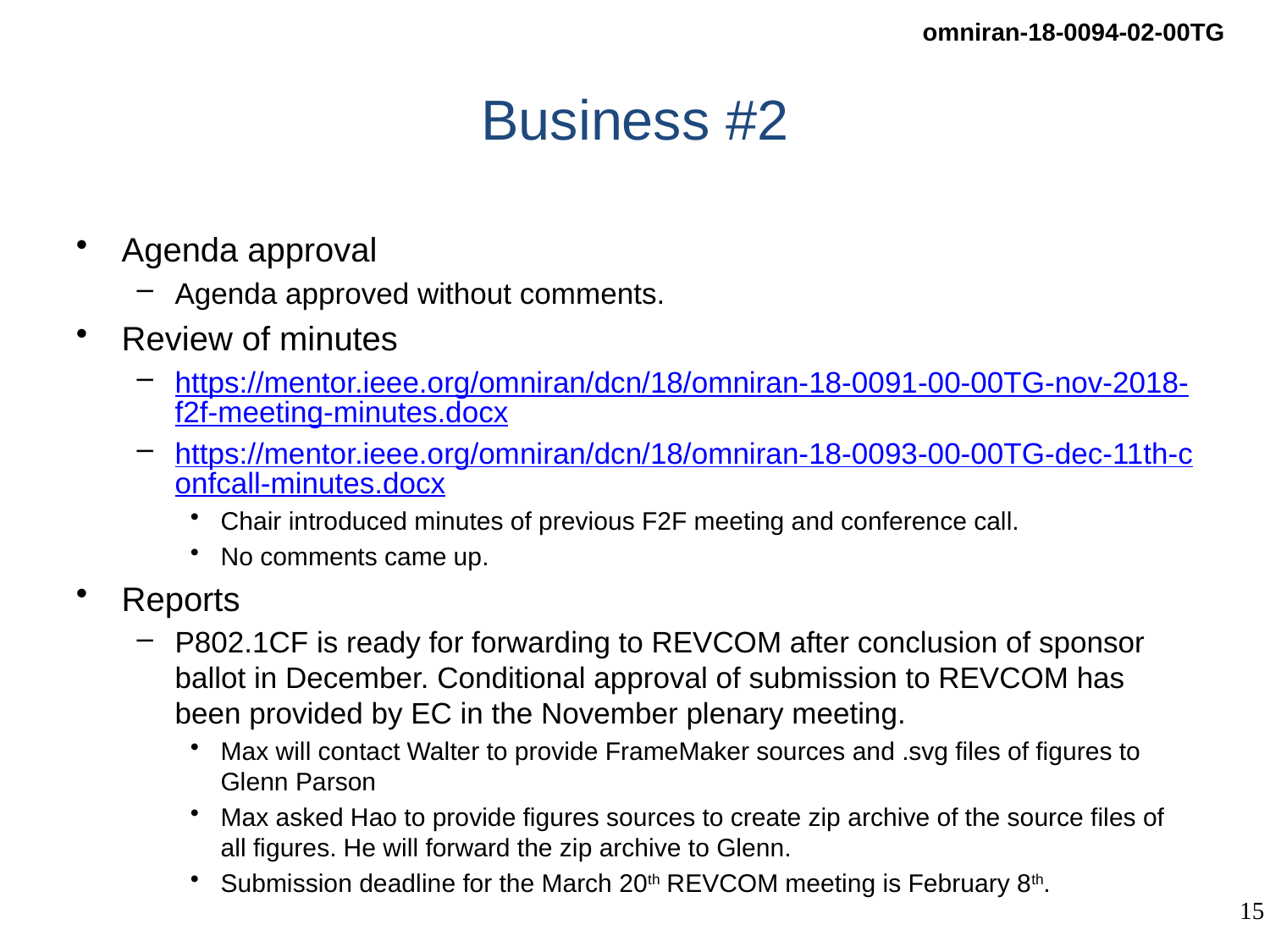

# Business #2
Agenda approval
Agenda approved without comments.
Review of minutes
https://mentor.ieee.org/omniran/dcn/18/omniran-18-0091-00-00TG-nov-2018-f2f-meeting-minutes.docx
https://mentor.ieee.org/omniran/dcn/18/omniran-18-0093-00-00TG-dec-11th-confcall-minutes.docx
Chair introduced minutes of previous F2F meeting and conference call.
No comments came up.
Reports
P802.1CF is ready for forwarding to REVCOM after conclusion of sponsor ballot in December. Conditional approval of submission to REVCOM has been provided by EC in the November plenary meeting.
Max will contact Walter to provide FrameMaker sources and .svg files of figures to Glenn Parson
Max asked Hao to provide figures sources to create zip archive of the source files of all figures. He will forward the zip archive to Glenn.
Submission deadline for the March 20th REVCOM meeting is February 8th.